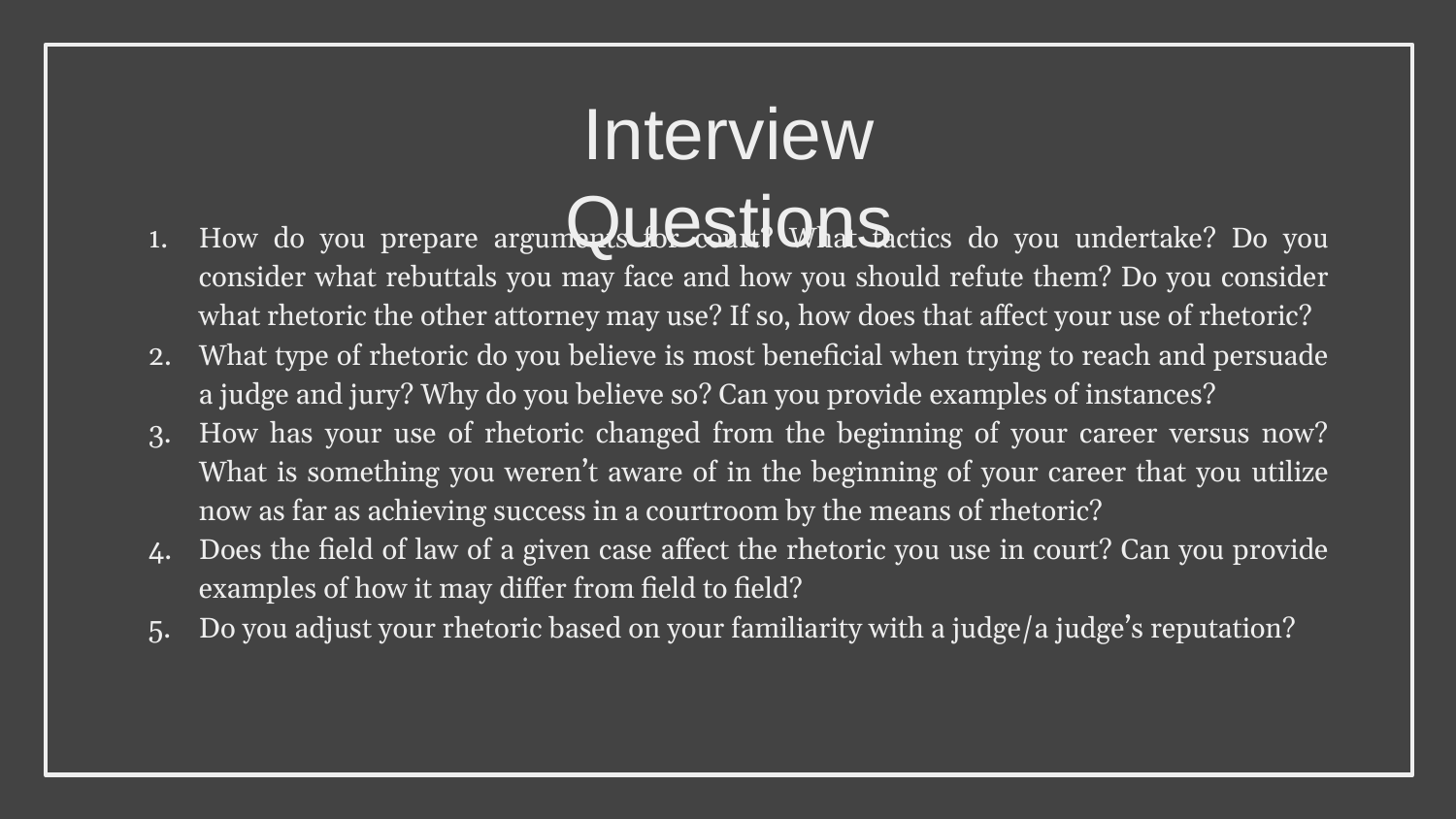

# Interview Questions
How do you prepare arguments for court? What tactics do you undertake? Do you consider what rebuttals you may face and how you should refute them? Do you consider what rhetoric the other attorney may use? If so, how does that affect your use of rhetoric?
What type of rhetoric do you believe is most beneficial when trying to reach and persuade a judge and jury? Why do you believe so? Can you provide examples of instances?
How has your use of rhetoric changed from the beginning of your career versus now? What is something you weren’t aware of in the beginning of your career that you utilize now as far as achieving success in a courtroom by the means of rhetoric?
Does the field of law of a given case affect the rhetoric you use in court? Can you provide examples of how it may differ from field to field?
Do you adjust your rhetoric based on your familiarity with a judge/a judge’s reputation?